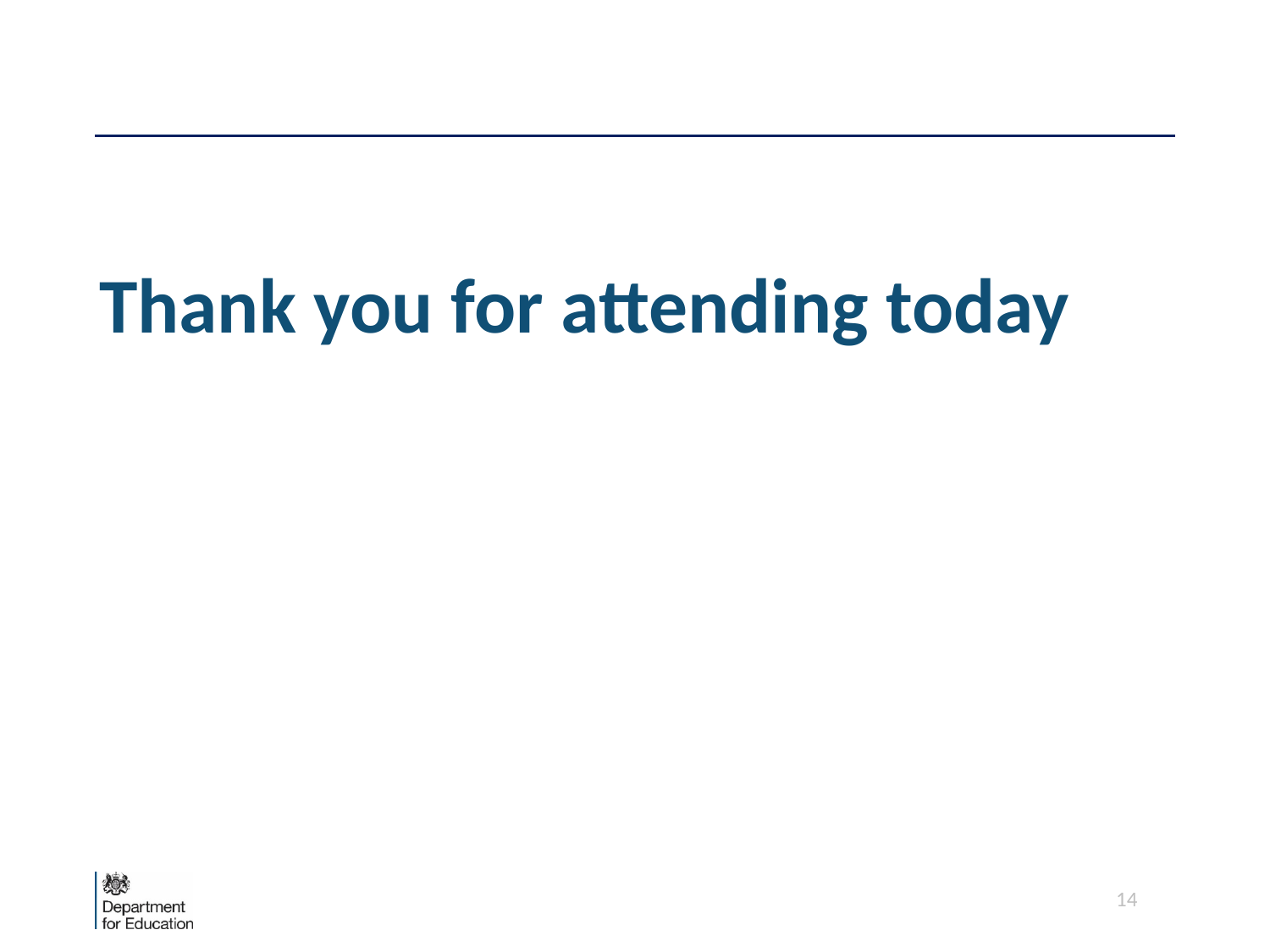

# Thank you for attending today

14